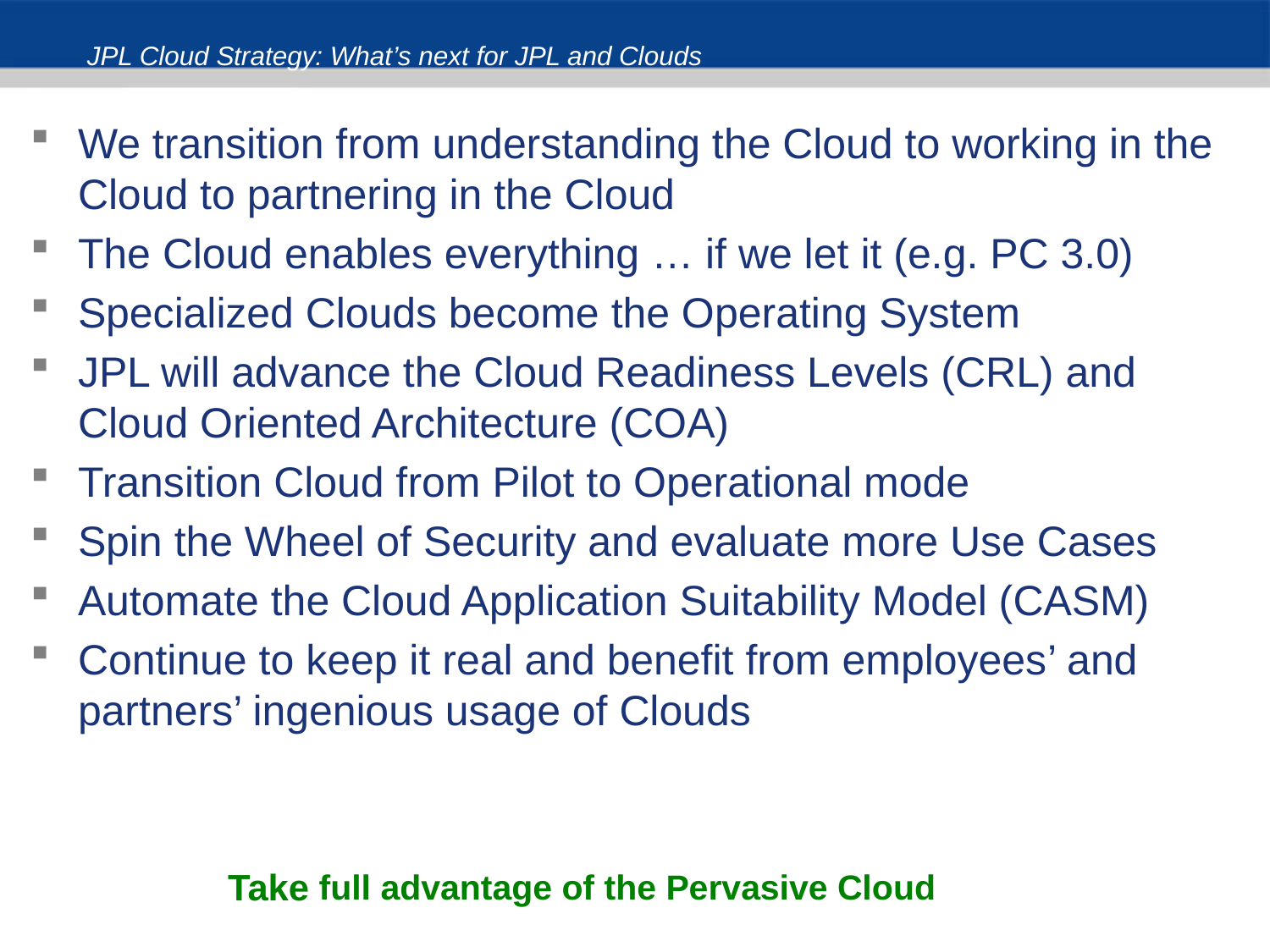

JPL Cloud Strategy: What’s next for JPL and Clouds
We transition from understanding the Cloud to working in the Cloud to partnering in the Cloud
The Cloud enables everything … if we let it (e.g. PC 3.0)
Specialized Clouds become the Operating System
JPL will advance the Cloud Readiness Levels (CRL) and Cloud Oriented Architecture (COA)
Transition Cloud from Pilot to Operational mode
Spin the Wheel of Security and evaluate more Use Cases
Automate the Cloud Application Suitability Model (CASM)
Continue to keep it real and benefit from employees’ and partners’ ingenious usage of Clouds
Take full advantage of the Pervasive Cloud